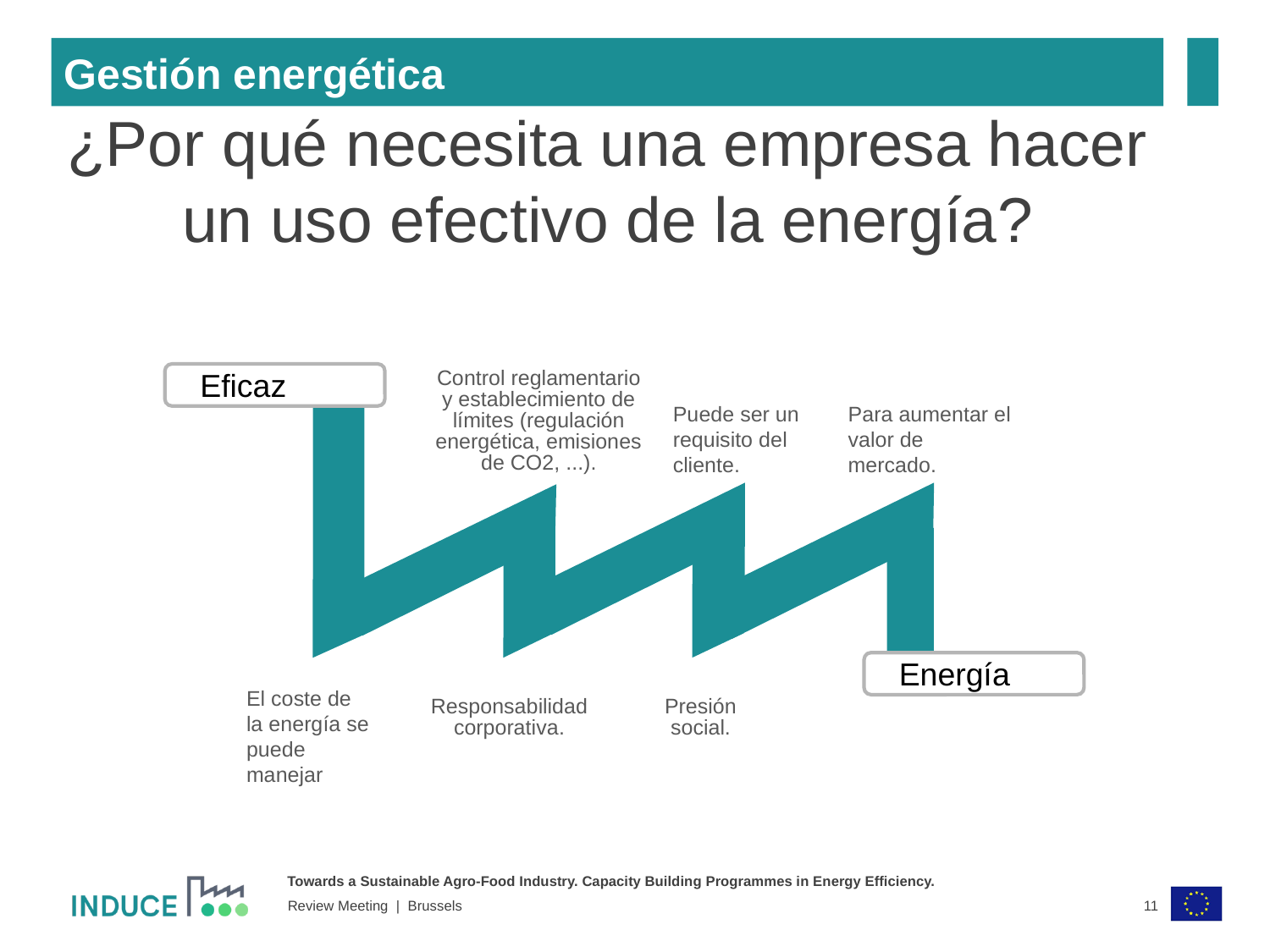

Gestión energética
¿Por qué necesita una empresa hacer un uso efectivo de la energía?
Eficaz

Control reglamentario y establecimiento de límites (regulación energética, emisiones de CO2, ...).

Para aumentar el valor de mercado.

Puede ser un requisito del cliente.

Energía

El coste de la energía se puede manejar

Responsabilidad corporativa.
Presión social.
11
Review Meeting  |  Brussels